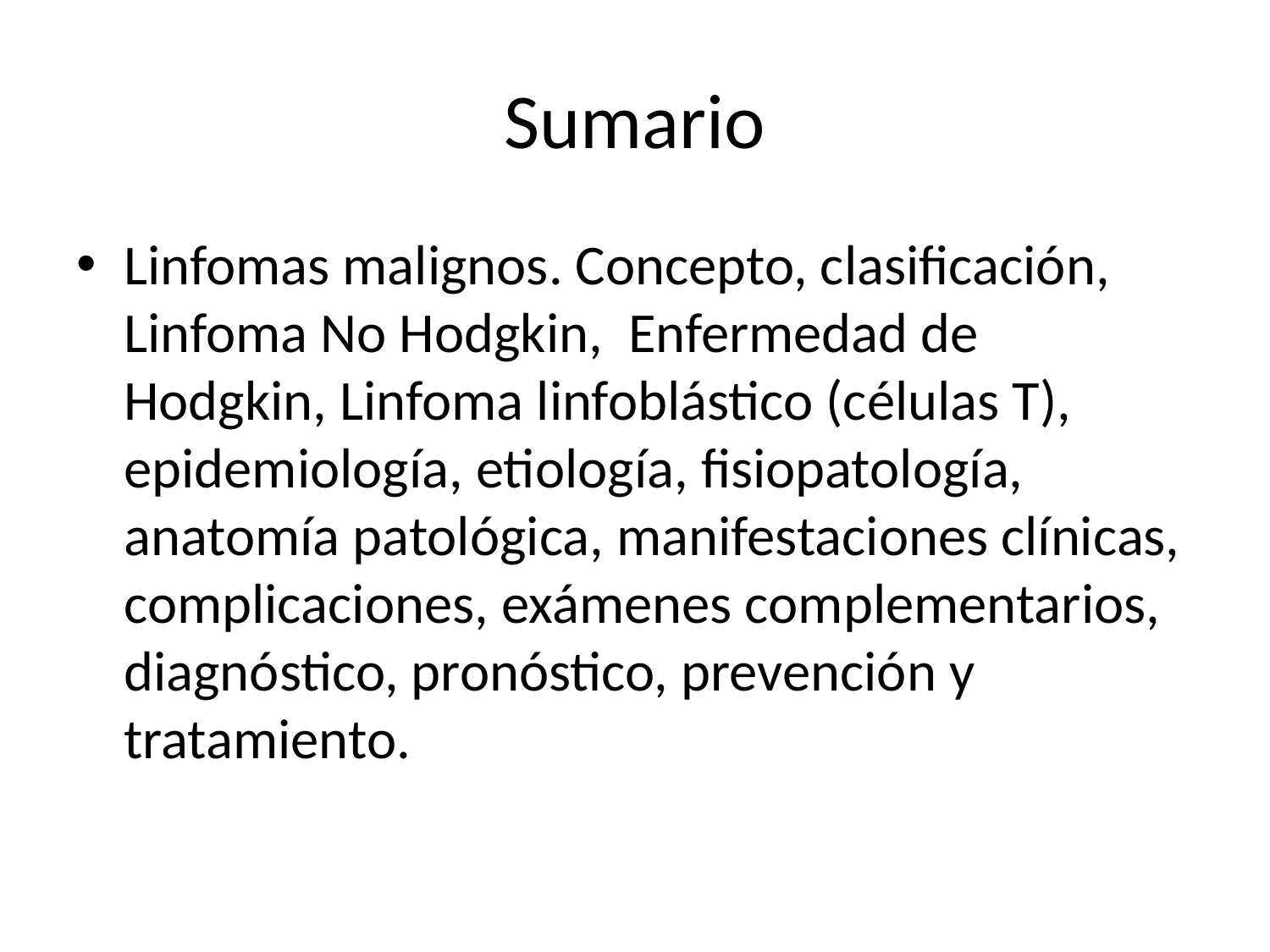

# Sumario
Linfomas malignos. Concepto, clasificación, Linfoma No Hodgkin,  Enfermedad de Hodgkin, Linfoma linfoblástico (células T), epidemiología, etiología, fisiopatología, anatomía patológica, manifestaciones clínicas, complicaciones, exámenes complementarios, diagnóstico, pronóstico, prevención y  tratamiento.